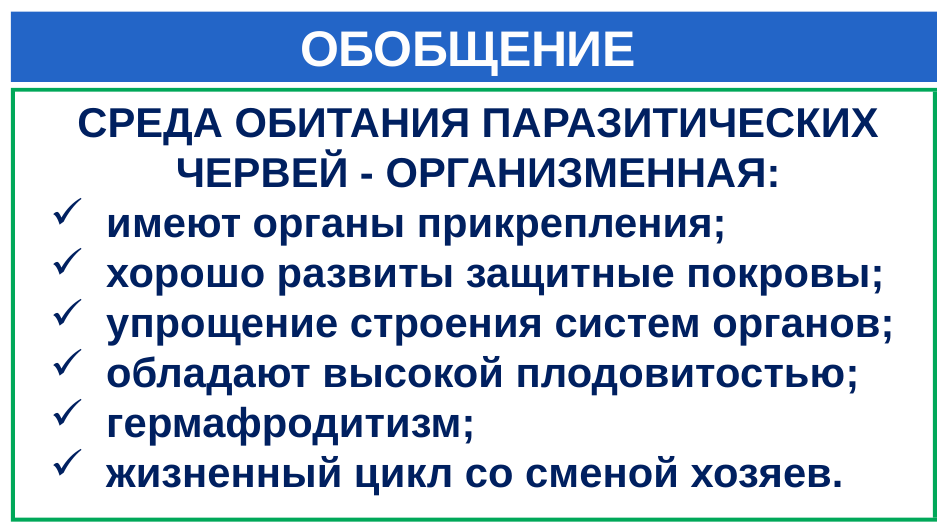

# ОБОБЩЕНИЕ
СРЕДА ОБИТАНИЯ ПАРАЗИТИЧЕСКИХ ЧЕРВЕЙ - ОРГАНИЗМЕННАЯ:
имеют органы прикрепления;
хорошо развиты защитные покровы;
упрощение строения систем органов;
обладают высокой плодовитостью;
гермафродитизм;
жизненный цикл со сменой хозяев.